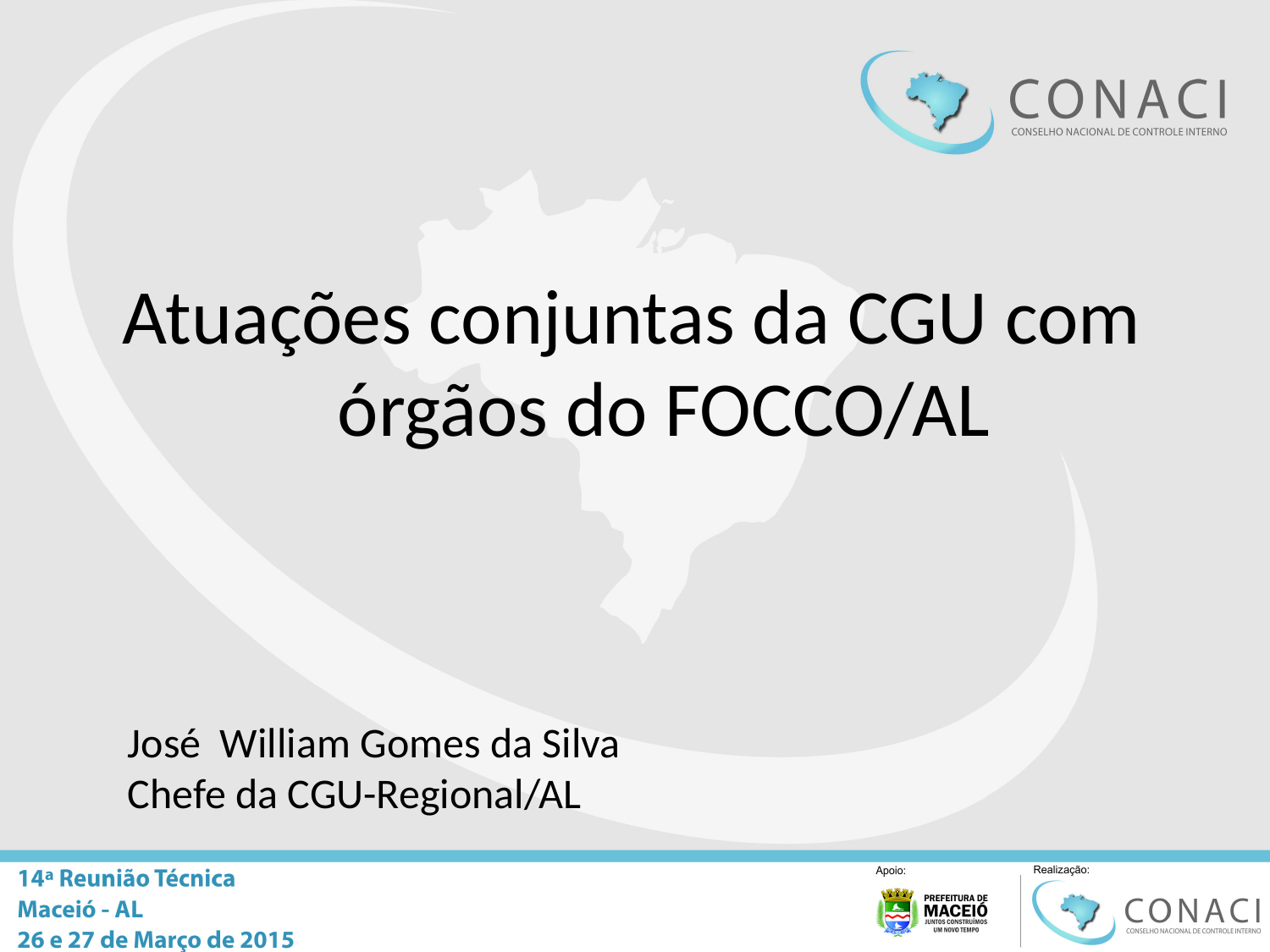

# Atuações conjuntas da CGU com órgãos do FOCCO/AL
José  William Gomes da Silva
Chefe da CGU-Regional/AL